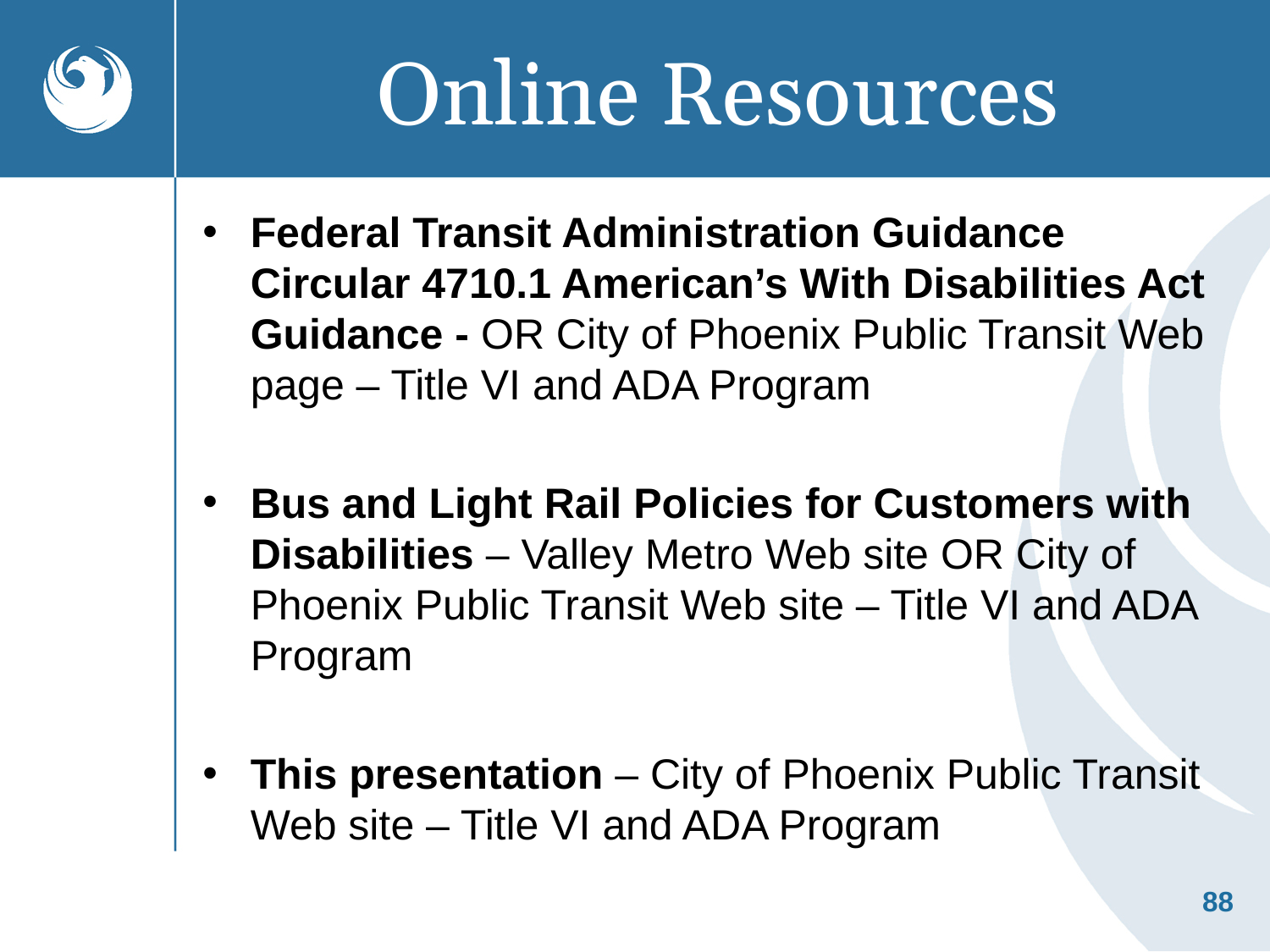

# Online Resources
Federal Transit Administration Guidance Circular 4710.1 American’s With Disabilities Act Guidance - OR City of Phoenix Public Transit Web page – Title VI and ADA Program

Bus and Light Rail Policies for Customers with Disabilities – Valley Metro Web site OR City of Phoenix Public Transit Web site – Title VI and ADA Program

This presentation – City of Phoenix Public Transit Web site – Title VI and ADA Program